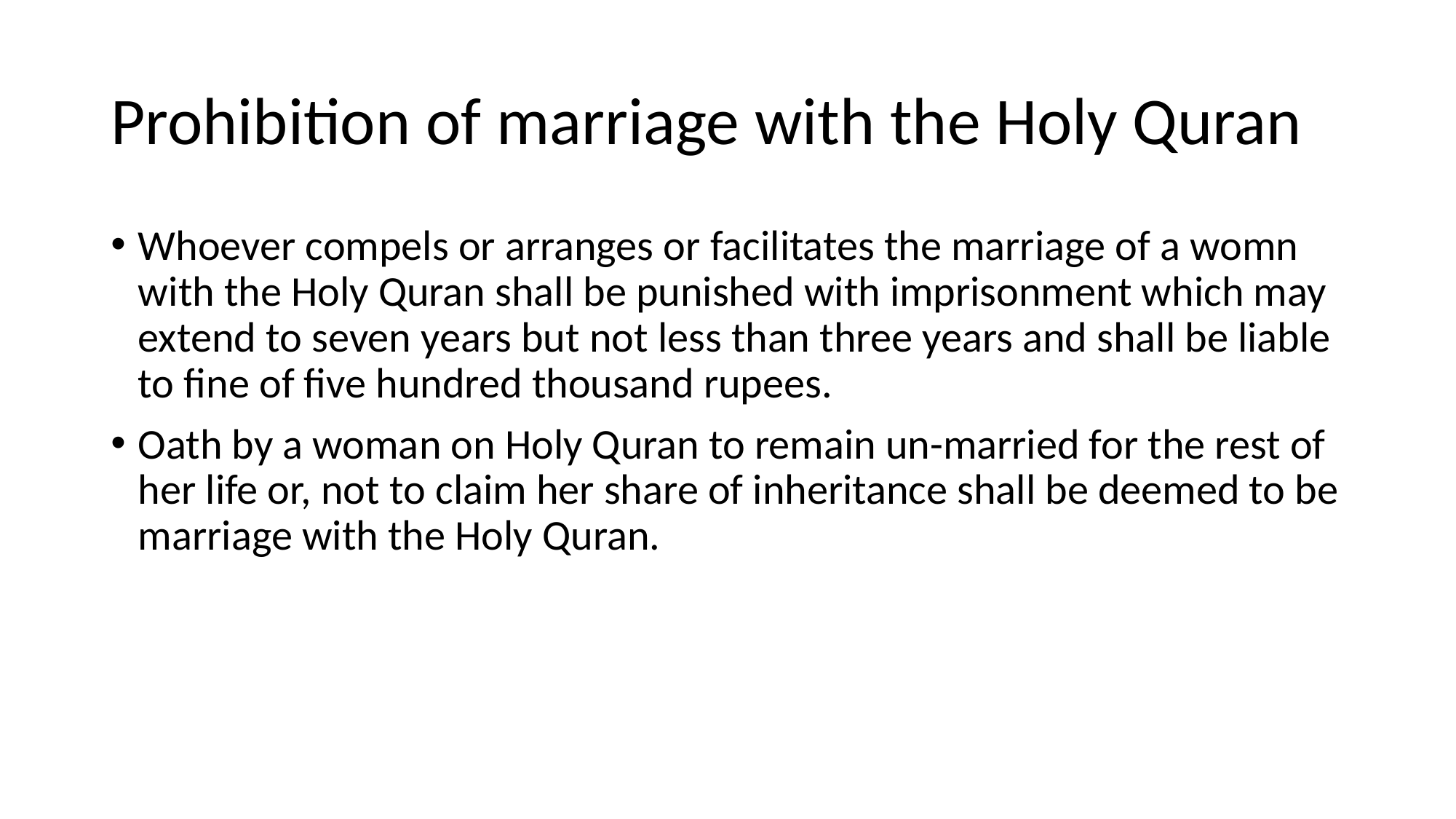

# Prohibition of marriage with the Holy Quran
Whoever compels or arranges or facilitates the marriage of a womn with the Holy Quran shall be punished with imprisonment which may extend to seven years but not less than three years and shall be liable to fine of five hundred thousand rupees.
Oath by a woman on Holy Quran to remain un-married for the rest of her life or, not to claim her share of inheritance shall be deemed to be marriage with the Holy Quran.